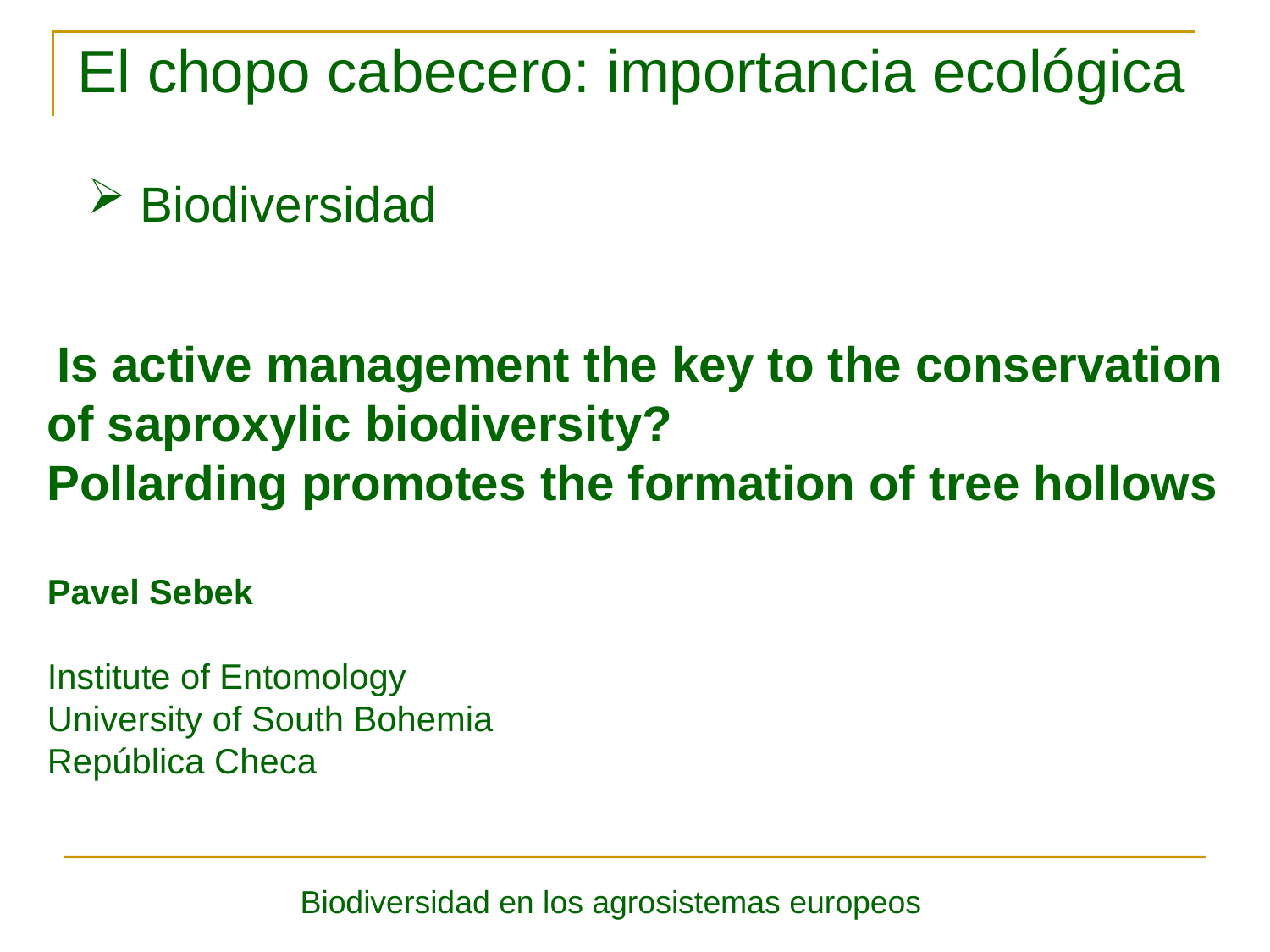

El chopo cabecero: importancia ecológica
 Biodiversidad
 Is active management the key to the conservation of saproxylic biodiversity?
Pollarding promotes the formation of tree hollows

Pavel Sebek

Institute of Entomology
University of South Bohemia
República Checa

Biodiversidad en los agrosistemas europeos